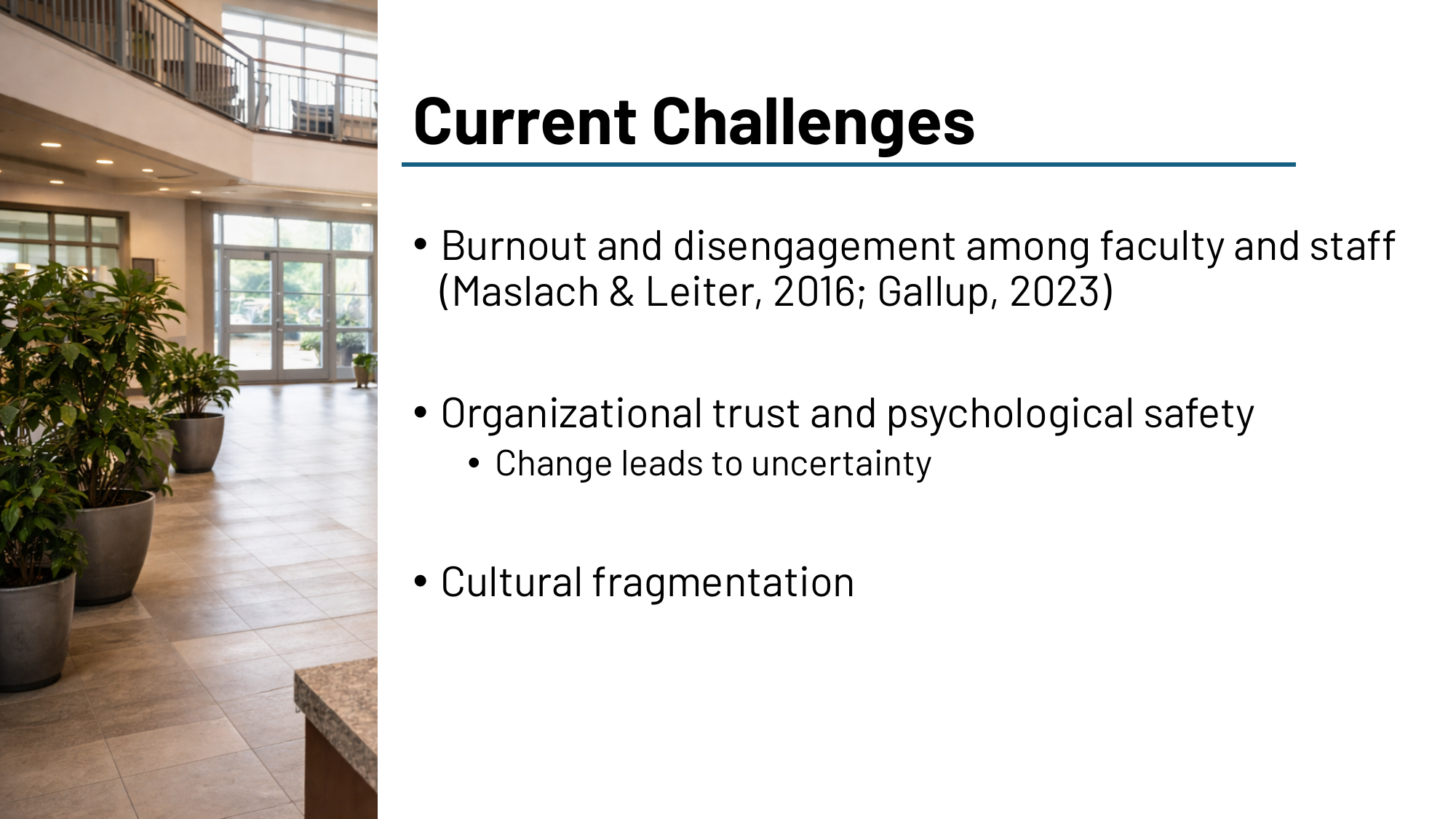

# Current Challenges
Burnout and disengagement among faculty and staff (Maslach & Leiter, 2016; Gallup, 2023)

Organizational trust and psychological safety
Change leads to uncertainty

Cultural fragmentation